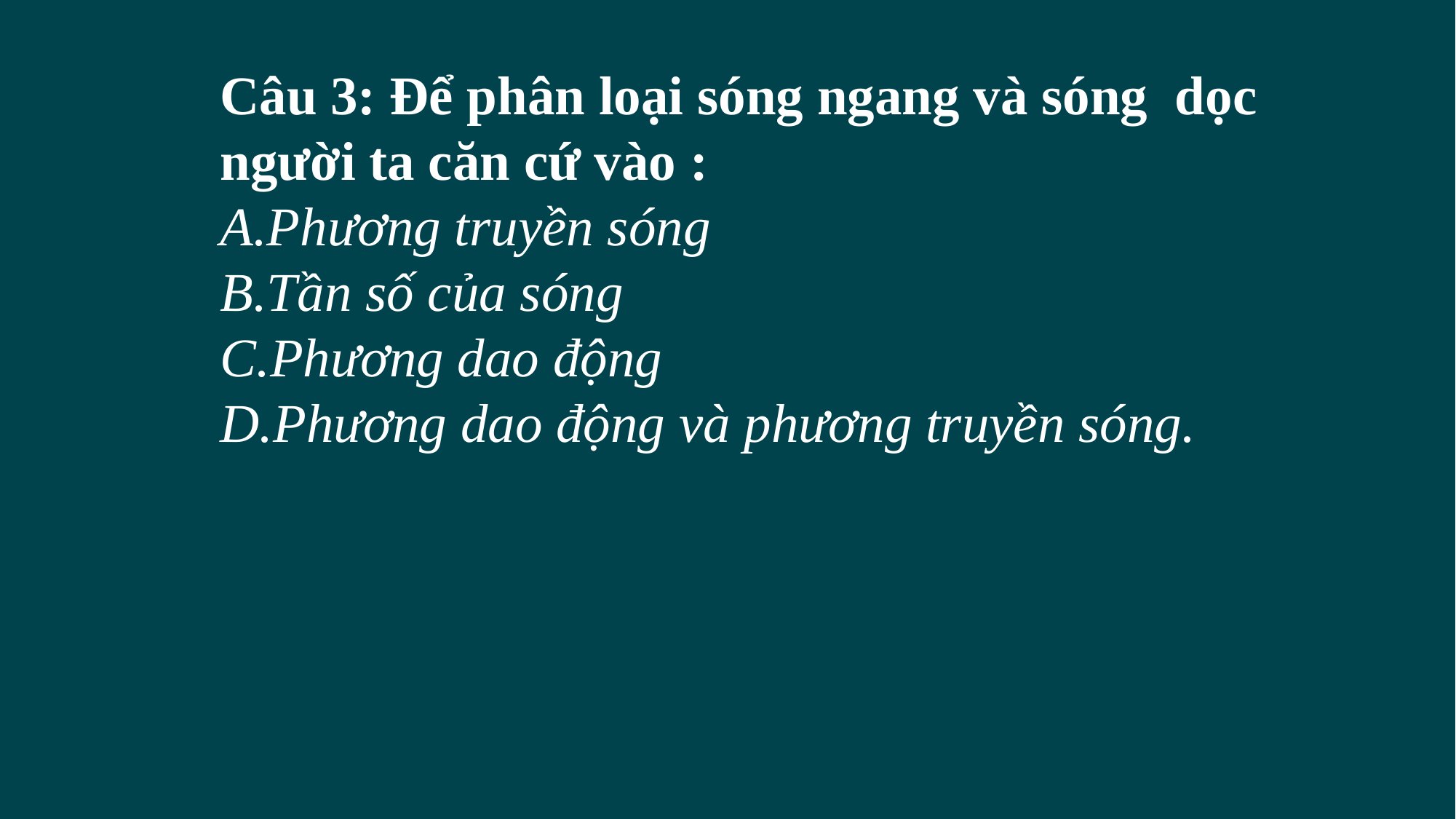

Câu 3: Để phân loại sóng ngang và sóng  dọc người ta căn cứ vào :
A.Phương truyền sóng
B.Tần số của sóng
C.Phương dao động
D.Phương dao động và phương truyền sóng.